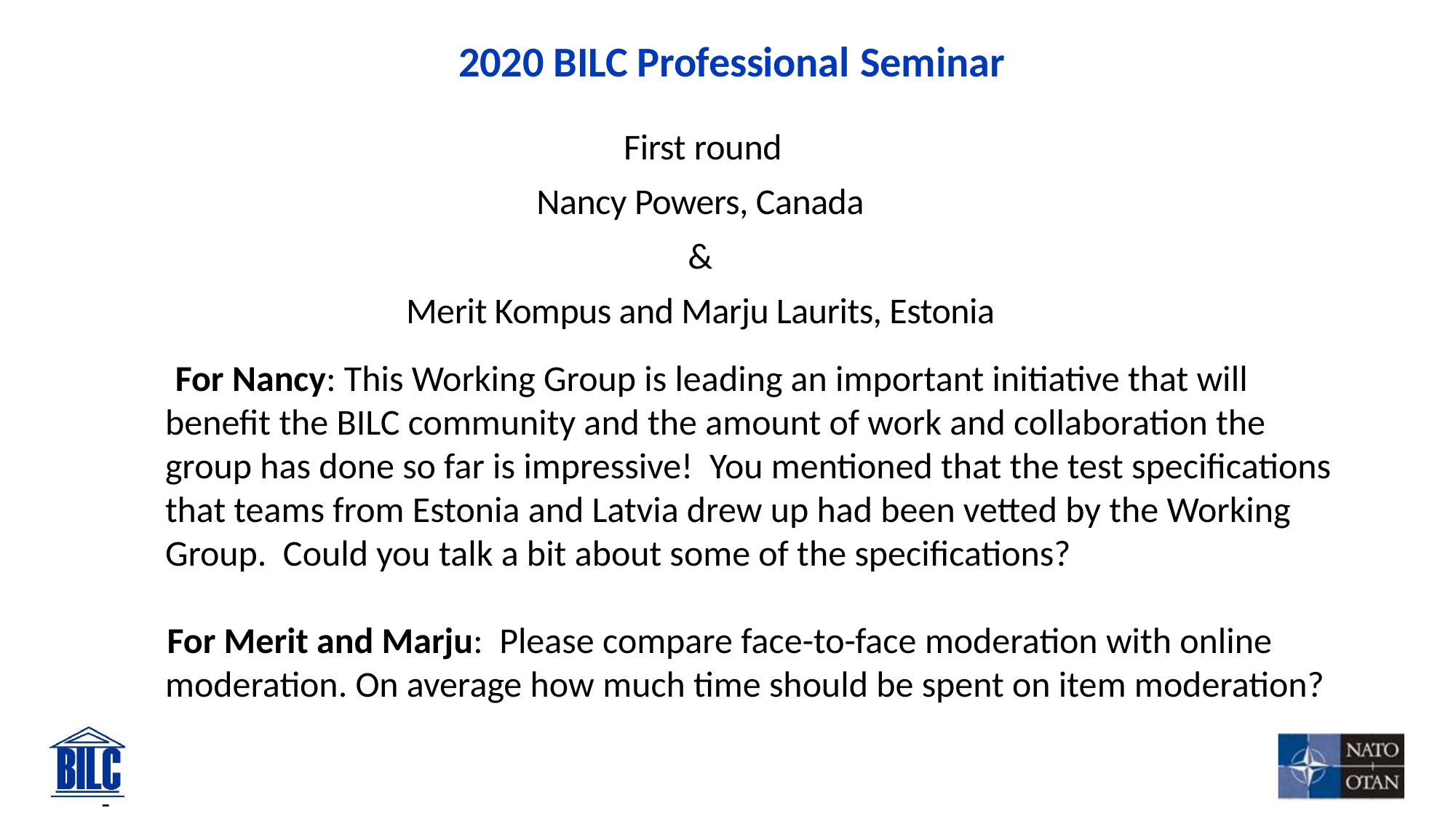

# 2020 BILC Professional Seminar
                                   First round
Nancy Powers, Canada
&
Merit Kompus and Marju Laurits, Estonia

         For Nancy: This Working Group is leading an important initiative that will benefit the BILC community and the amount of work and collaboration the group has done so far is impressive!  You mentioned that the test specifications that teams from Estonia and Latvia drew up had been vetted by the Working Group.  Could you talk a bit about some of the specifications?

        For Merit and Marju:  Please compare face-to-face moderation with online moderation. On average how much time should be spent on item moderation?
.
-